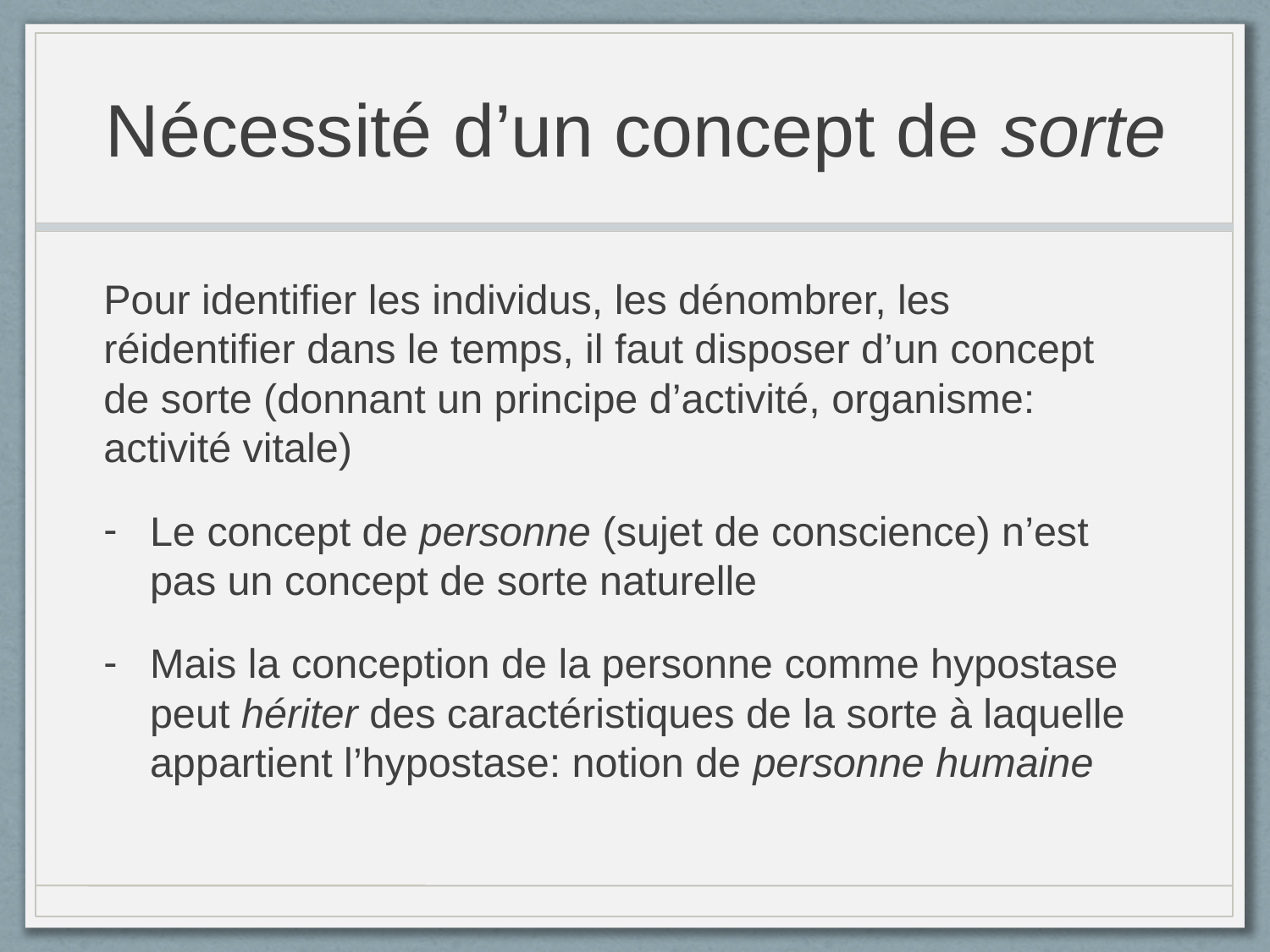

# Nécessité d’un concept de sorte
Pour identifier les individus, les dénombrer, les réidentifier dans le temps, il faut disposer d’un concept de sorte (donnant un principe d’activité, organisme: activité vitale)
Le concept de personne (sujet de conscience) n’est pas un concept de sorte naturelle
Mais la conception de la personne comme hypostase peut hériter des caractéristiques de la sorte à laquelle appartient l’hypostase: notion de personne humaine